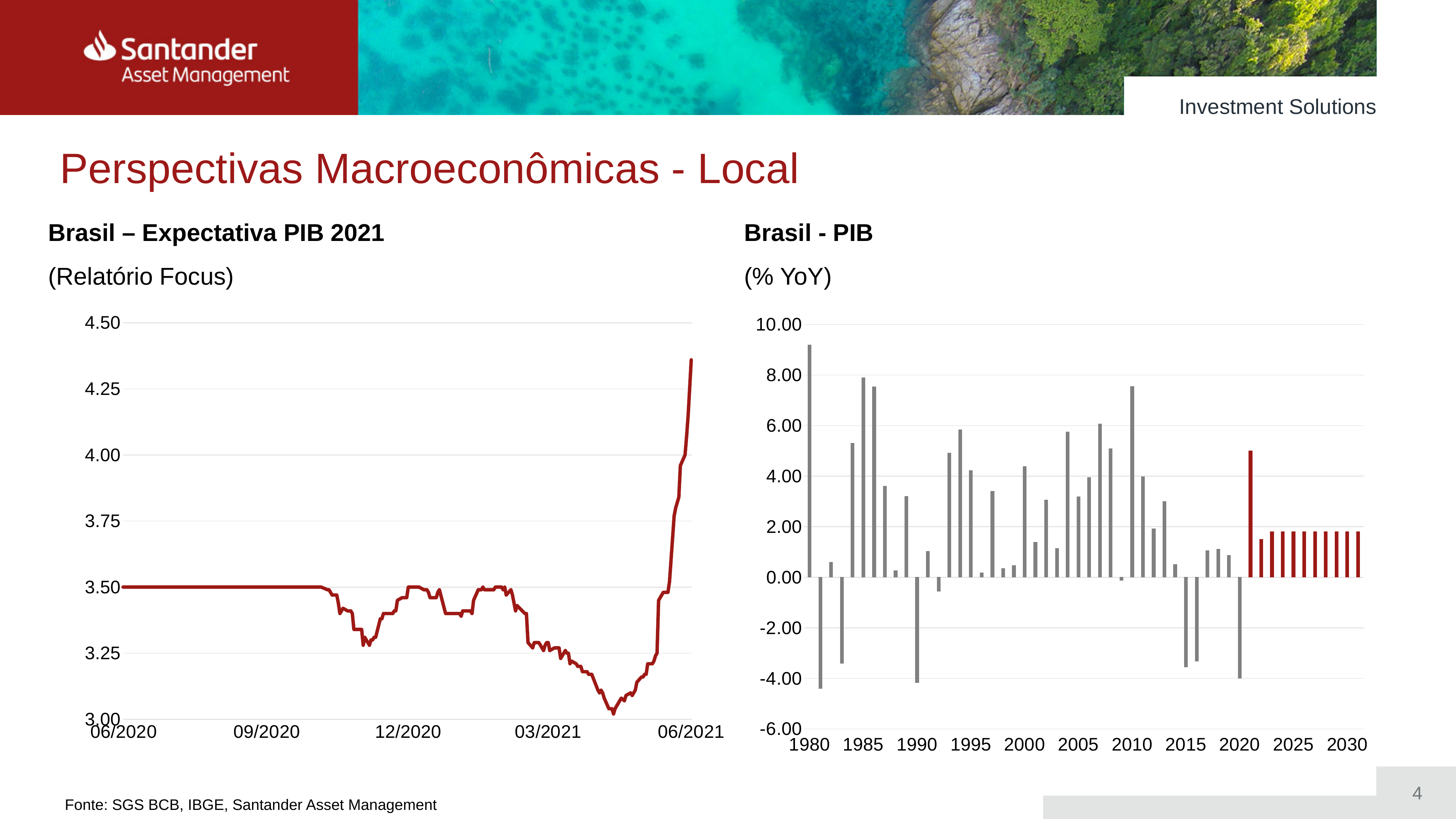

Perspectivas Macroeconômicas - Local
Brasil - PIB
(% YoY)
Brasil – Expectativa PIB 2021
(Relatório Focus)

### Chart

| Category |  |
|---|---|
| 43832 | 2.5 |
| 43833 | 2.5 |
| 43836 | 2.5 |
| 43837 | 2.5 |
| 43838 | 2.5 |
| 43839 | 2.5 |
| 43840 | 2.5 |
| 43843 | 2.5 |
| 43844 | 2.5 |
| 43845 | 2.5 |
| 43846 | 2.5 |
| 43847 | 2.5 |
| 43850 | 2.5 |
| 43851 | 2.5 |
| 43852 | 2.5 |
| 43853 | 2.5 |
| 43854 | 2.5 |
| 43857 | 2.5 |
| 43858 | 2.5 |
| 43859 | 2.5 |
| 43860 | 2.5 |
| 43861 | 2.5 |
| 43864 | 2.5 |
| 43865 | 2.5 |
| 43866 | 2.5 |
| 43867 | 2.5 |
| 43868 | 2.5 |
| 43871 | 2.6 |
| 43872 | 2.55 |
| 43873 | 2.55 |
| 43874 | 2.55 |
| 43875 | 2.5 |
| 43878 | 2.5 |
| 43879 | 2.5 |
| 43880 | 2.5 |
| 43881 | 2.5 |
| 43882 | 2.5 |
| 43887 | 2.5 |
| 43888 | 2.5 |
| 43889 | 2.5 |
| 43892 | 2.5 |
| 43893 | 2.5 |
| 43894 | 2.5 |
| 43895 | 2.5 |
| 43896 | 2.5 |
| 43899 | 2.5 |
| 43900 | 2.5 |
| 43901 | 2.5 |
| 43902 | 2.5 |
| 43903 | 2.5 |
| 43906 | 2.5 |
| 43907 | 2.5 |
| 43908 | 2.5 |
| 43909 | 2.5 |
| 43910 | 2.5 |
| 43913 | 2.5 |
| 43914 | 2.5 |
| 43915 | 2.5 |
| 43916 | 2.5 |
| 43917 | 2.5 |
| 43920 | 2.5 |
| 43921 | 2.5 |
| 43922 | 2.5 |
| 43923 | 2.5 |
| 43924 | 2.5 |
| 43927 | 2.5 |
| 43928 | 2.5 |
| 43929 | 2.55 |
| 43930 | 2.7 |
| 43934 | 2.8 |
| 43935 | 2.95 |
| 43936 | 3.0 |
| 43937 | 3.0 |
| 43938 | 3.1 |
| 43941 | 3.0 |
| 43943 | 3.0 |
| 43944 | 3.0 |
| 43945 | 3.0 |
| 43948 | 3.2 |
| 43949 | 3.2 |
| 43950 | 3.2 |
| 43951 | 3.2 |
| 43955 | 3.2 |
| 43956 | 3.2 |
| 43957 | 3.2 |
| 43958 | 3.2 |
| 43959 | 3.2 |
| 43962 | 3.3 |
| 43963 | 3.3 |
| 43964 | 3.4 |
| 43965 | 3.25 |
| 43966 | 3.2 |
| 43969 | 3.45 |
| 43970 | 3.45 |
| 43971 | 3.5 |
| 43972 | 3.5 |
| 43973 | 3.5 |
| 43976 | 3.5 |
| 43977 | 3.5 |
| 43978 | 3.5 |
| 43979 | 3.5 |
| 43980 | 3.5 |
| 43983 | 3.5 |
| 43984 | 3.5 |
| 43985 | 3.5 |
| 43986 | 3.5 |
| 43987 | 3.5 |
| 43990 | 3.5 |
| 43991 | 3.5 |
| 43992 | 3.5 |
| 43994 | 3.5 |
| 43997 | 3.5 |
| 43998 | 3.5 |
| 43999 | 3.5 |
| 44000 | 3.5 |
| 44001 | 3.5 |
| 44004 | 3.5 |
| 44005 | 3.5 |
| 44006 | 3.5 |
| 44007 | 3.5 |
| 44008 | 3.5 |
| 44011 | 3.5 |
| 44012 | 3.5 |
| 44013 | 3.5 |
| 44014 | 3.5 |
| 44015 | 3.5 |
| 44018 | 3.5 |
| 44019 | 3.5 |
| 44020 | 3.5 |
| 44021 | 3.5 |
| 44022 | 3.5 |
| 44025 | 3.5 |
| 44026 | 3.5 |
| 44027 | 3.5 |
| 44028 | 3.5 |
| 44029 | 3.5 |
| 44032 | 3.5 |
| 44033 | 3.5 |
| 44034 | 3.5 |
| 44035 | 3.5 |
| 44036 | 3.5 |
| 44039 | 3.5 |
| 44040 | 3.5 |
| 44041 | 3.5 |
| 44042 | 3.5 |
| 44043 | 3.5 |
| 44046 | 3.5 |
| 44047 | 3.5 |
| 44048 | 3.5 |
| 44049 | 3.5 |
| 44050 | 3.5 |
| 44053 | 3.5 |
| 44054 | 3.5 |
| 44055 | 3.5 |
| 44056 | 3.5 |
| 44057 | 3.5 |
| 44060 | 3.5 |
| 44061 | 3.5 |
| 44062 | 3.5 |
| 44063 | 3.5 |
| 44064 | 3.5 |
| 44067 | 3.5 |
| 44068 | 3.5 |
| 44069 | 3.5 |
| 44070 | 3.5 |
| 44071 | 3.5 |
| 44074 | 3.5 |
| 44075 | 3.5 |
| 44076 | 3.5 |
| 44077 | 3.5 |
| 44078 | 3.5 |
| 44082 | 3.5 |
| 44083 | 3.5 |
| 44084 | 3.5 |
| 44085 | 3.5 |
| 44088 | 3.5 |
| 44089 | 3.5 |
| 44090 | 3.5 |
| 44091 | 3.5 |
| 44092 | 3.5 |
| 44095 | 3.5 |
| 44096 | 3.5 |
| 44097 | 3.5 |
| 44098 | 3.5 |
| 44099 | 3.5 |
| 44102 | 3.5 |
| 44103 | 3.5 |
| 44104 | 3.5 |
| 44105 | 3.5 |
| 44106 | 3.5 |
| 44109 | 3.5 |
| 44110 | 3.5 |
| 44111 | 3.5 |
| 44112 | 3.5 |
| 44113 | 3.5 |
| 44117 | 3.49 |
| 44118 | 3.49 |
| 44119 | 3.48 |
| 44120 | 3.47 |
| 44123 | 3.47 |
| 44124 | 3.44 |
| 44125 | 3.4 |
| 44126 | 3.41 |
| 44127 | 3.42 |
| 44130 | 3.41 |
| 44131 | 3.41 |
| 44132 | 3.41 |
| 44133 | 3.4 |
| 44134 | 3.34 |
| 44138 | 3.34 |
| 44139 | 3.34 |
| 44140 | 3.28 |
| 44141 | 3.31 |
| 44144 | 3.28 |
| 44145 | 3.3 |
| 44146 | 3.3 |
| 44147 | 3.31 |
| 44148 | 3.31 |
| 44151 | 3.38 |
| 44152 | 3.38 |
| 44153 | 3.4 |
| 44154 | 3.4 |
| 44155 | 3.4 |
| 44158 | 3.4 |
| 44159 | 3.4 |
| 44160 | 3.41 |
| 44161 | 3.41 |
| 44162 | 3.45 |
| 44165 | 3.46 |
| 44166 | 3.46 |
| 44167 | 3.46 |
| 44168 | 3.46 |
| 44169 | 3.5 |
| 44172 | 3.5 |
| 44173 | 3.5 |
| 44174 | 3.5 |
| 44175 | 3.5 |
| 44176 | 3.5 |
| 44179 | 3.49 |
| 44180 | 3.49 |
| 44181 | 3.49 |
| 44182 | 3.48 |
| 44183 | 3.46 |
| 44186 | 3.46 |
| 44187 | 3.46 |
| 44188 | 3.48 |
| 44189 | 3.49 |
| 44193 | 3.4 |
| 44194 | 3.4 |
| 44195 | 3.4 |
| 44196 | 3.4 |
| 44200 | 3.4 |
| 44201 | 3.4 |
| 44202 | 3.4 |
| 44203 | 3.39 |
| 44204 | 3.41 |
| 44207 | 3.41 |
| 44208 | 3.41 |
| 44209 | 3.41 |
| 44210 | 3.4 |
| 44211 | 3.45 |
| 44214 | 3.49 |
| 44215 | 3.49 |
| 44216 | 3.49 |
| 44217 | 3.5 |
| 44218 | 3.49 |
| 44221 | 3.49 |
| 44222 | 3.49 |
| 44223 | 3.49 |
| 44224 | 3.49 |
| 44225 | 3.5 |
| 44228 | 3.5 |
| 44229 | 3.5 |
| 44230 | 3.49 |
| 44231 | 3.5 |
| 44232 | 3.47 |
| 44235 | 3.49 |
| 44236 | 3.47 |
| 44237 | 3.44 |
| 44238 | 3.41 |
| 44239 | 3.43 |
| 44244 | 3.4 |
| 44245 | 3.4 |
| 44246 | 3.29 |
| 44249 | 3.27 |
| 44250 | 3.29 |
| 44251 | 3.29 |
| 44252 | 3.29 |
| 44253 | 3.29 |
| 44256 | 3.26 |
| 44257 | 3.28 |
| 44258 | 3.29 |
| 44259 | 3.29 |
| 44260 | 3.26 |
| 44263 | 3.27 |
| 44264 | 3.27 |
| 44265 | 3.27 |
| 44266 | 3.27 |
| 44267 | 3.23 |
| 44270 | 3.26 |
| 44271 | 3.25 |
| 44272 | 3.25 |
| 44273 | 3.21 |
| 44274 | 3.22 |
| 44277 | 3.21 |
| 44278 | 3.2 |
| 44279 | 3.2 |
| 44280 | 3.2 |
| 44281 | 3.18 |
| 44284 | 3.18 |
| 44285 | 3.17 |
| 44286 | 3.17 |
| 44287 | 3.17 |
| 44291 | 3.11 |
| 44292 | 3.1 |
| 44293 | 3.11 |
| 44294 | 3.1 |
| 44295 | 3.08 |
| 44298 | 3.04 |
| 44299 | 3.04 |
| 44300 | 3.04 |
| 44301 | 3.02 |
| 44302 | 3.04 |
| 44305 | 3.07 |
| 44306 | 3.08 |
| 44308 | 3.07 |
| 44309 | 3.09 |
| 44312 | 3.1 |
| 44313 | 3.09 |
| 44314 | 3.1 |
| 44315 | 3.11 |
| 44316 | 3.14 |
| 44319 | 3.16 |
| 44320 | 3.16 |
| 44321 | 3.17 |
| 44322 | 3.17 |
| 44323 | 3.21 |
| 44326 | 3.21 |
| 44327 | 3.22 |
| 44328 | 3.24 |
| 44329 | 3.25 |
| 44330 | 3.45 |
| 44333 | 3.48 |
| 44334 | 3.48 |
| 44335 | 3.48 |
| 44336 | 3.48 |
| 44337 | 3.52 |
| 44340 | 3.77 |
| 44341 | 3.8 |
| 44342 | 3.82 |
| 44343 | 3.84 |
| 44344 | 3.96 |
| 44347 | 4.0 |
| 44348 | 4.07 |
| 44349 | 4.15 |
| 44351 | 4.36 |

### Chart

| Category |  |
|---|---|
| 29221 | 9.19 |
| 29587 | -4.4 |
| 29953 | 0.596 |
| 30319 | -3.4 |
| 30685 | 5.307 |
| 31051 | 7.901 |
| 31417 | 7.544 |
| 31783 | 3.601 |
| 32149 | 0.264 |
| 32515 | 3.2 |
| 32881 | -4.168 |
| 33247 | 1.031 |
| 33613 | -0.555 |
| 33979 | 4.91 |
| 34345 | 5.839 |
| 34711 | 4.232 |
| 35077 | 0.182 |
| 35443 | 3.399 |
| 35809 | 0.345 |
| 36175 | 0.468 |
| 36541 | 4.384 |
| 36907 | 1.382 |
| 37273 | 3.053 |
| 37639 | 1.139 |
| 38005 | 5.757 |
| 38371 | 3.192 |
| 38737 | 3.955 |
| 39103 | 6.064 |
| 39469 | 5.095 |
| 39835 | -0.119 |
| 40201 | 7.545 |
| 40567 | 3.986 |
| 40933 | 1.928 |
| 41299 | 3.007 |
| 41665 | 0.506 |
| 42031 | -3.551 |
| 42397 | -3.313 |
| 42763 | 1.056 |
| 43129 | 1.114 |
| 43495 | 0.875 |
| 43861 | -4.0 |
| 44227 | 5.0 |
| 44593 | 1.5 |
| 44959 | 1.8 |
| 45325 | 1.8 |
| 45691 | 1.8 |
| 46057 | 1.8 |
| 46423 | 1.8 |
| 46789 | 1.8 |
| 47155 | 1.8 |
| 47521 | 1.8 |
| 47887 | 1.8 |
4
Fonte: SGS BCB, IBGE, Santander Asset Management